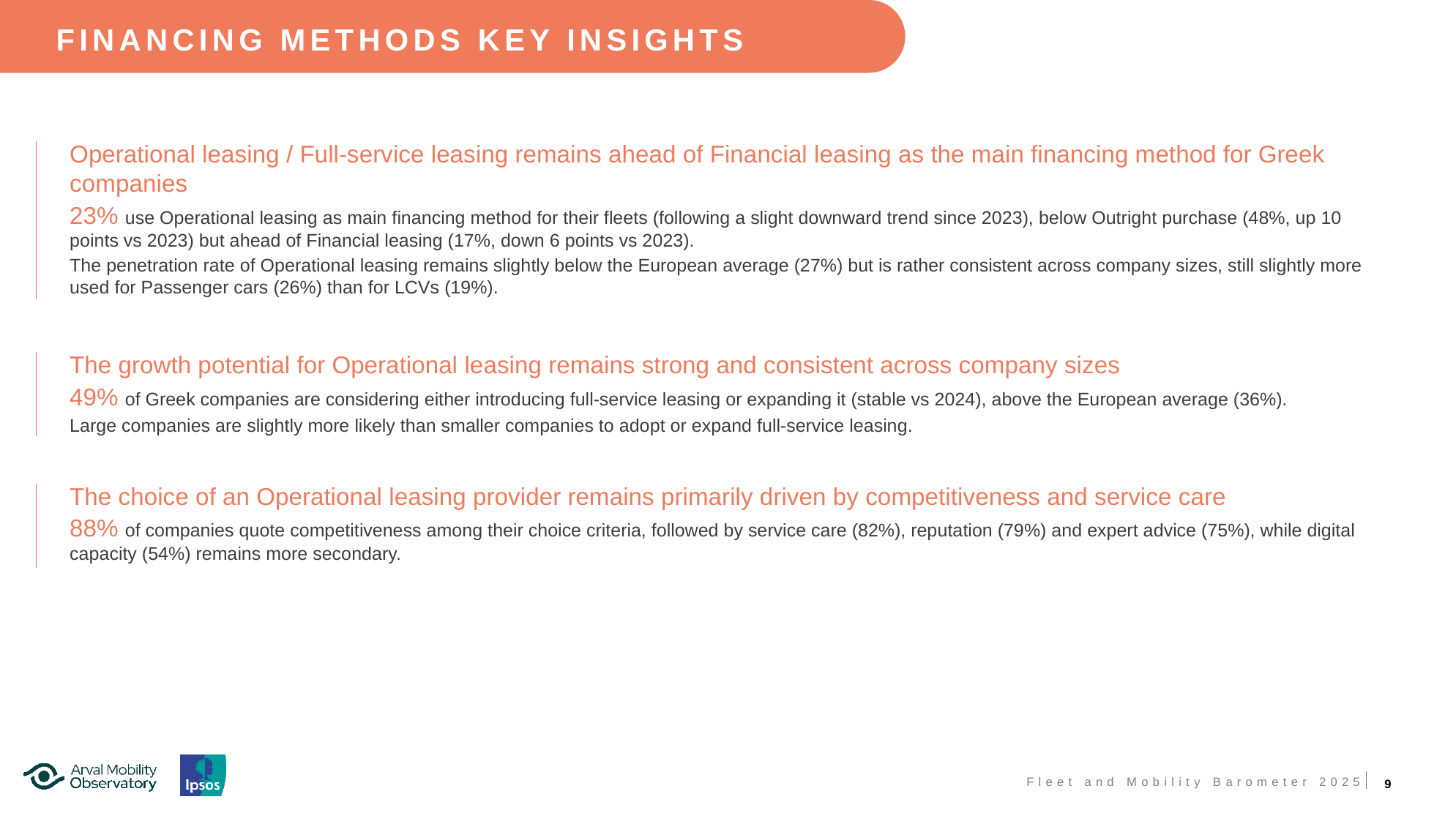

FINANCING METHODS key insights
Operational leasing / Full-service leasing remains ahead of Financial leasing as the main financing method for Greek companies
23% use Operational leasing as main financing method for their fleets (following a slight downward trend since 2023), below Outright purchase (48%, up 10 points vs 2023) but ahead of Financial leasing (17%, down 6 points vs 2023).
The penetration rate of Operational leasing remains slightly below the European average (27%) but is rather consistent across company sizes, still slightly more used for Passenger cars (26%) than for LCVs (19%).
The growth potential for Operational leasing remains strong and consistent across company sizes
49% of Greek companies are considering either introducing full-service leasing or expanding it (stable vs 2024), above the European average (36%).
Large companies are slightly more likely than smaller companies to adopt or expand full-service leasing.
The choice of an Operational leasing provider remains primarily driven by competitiveness and service care
88% of companies quote competitiveness among their choice criteria, followed by service care (82%), reputation (79%) and expert advice (75%), while digital capacity (54%) remains more secondary.